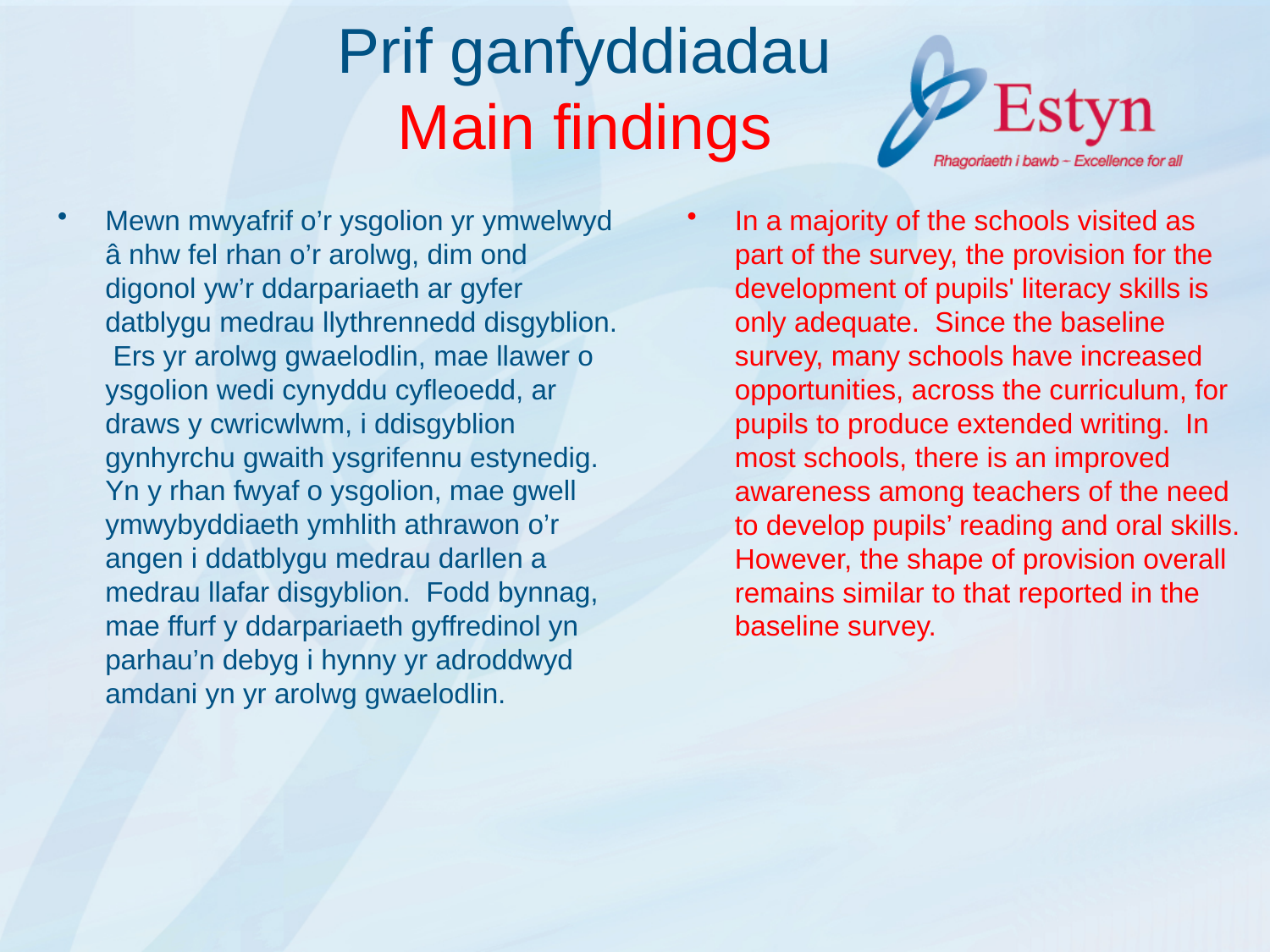

# Prif ganfyddiadau Main findings
Mewn mwyafrif o’r ysgolion yr ymwelwyd â nhw fel rhan o’r arolwg, dim ond digonol yw’r ddarpariaeth ar gyfer datblygu medrau llythrennedd disgyblion.  Ers yr arolwg gwaelodlin, mae llawer o ysgolion wedi cynyddu cyfleoedd, ar draws y cwricwlwm, i ddisgyblion gynhyrchu gwaith ysgrifennu estynedig.  Yn y rhan fwyaf o ysgolion, mae gwell ymwybyddiaeth ymhlith athrawon o’r angen i ddatblygu medrau darllen a medrau llafar disgyblion.  Fodd bynnag, mae ffurf y ddarpariaeth gyffredinol yn parhau’n debyg i hynny yr adroddwyd amdani yn yr arolwg gwaelodlin.
In a majority of the schools visited as part of the survey, the provision for the development of pupils' literacy skills is only adequate.  Since the baseline survey, many schools have increased opportunities, across the curriculum, for pupils to produce extended writing.  In most schools, there is an improved awareness among teachers of the need to develop pupils’ reading and oral skills.  However, the shape of provision overall remains similar to that reported in the baseline survey.